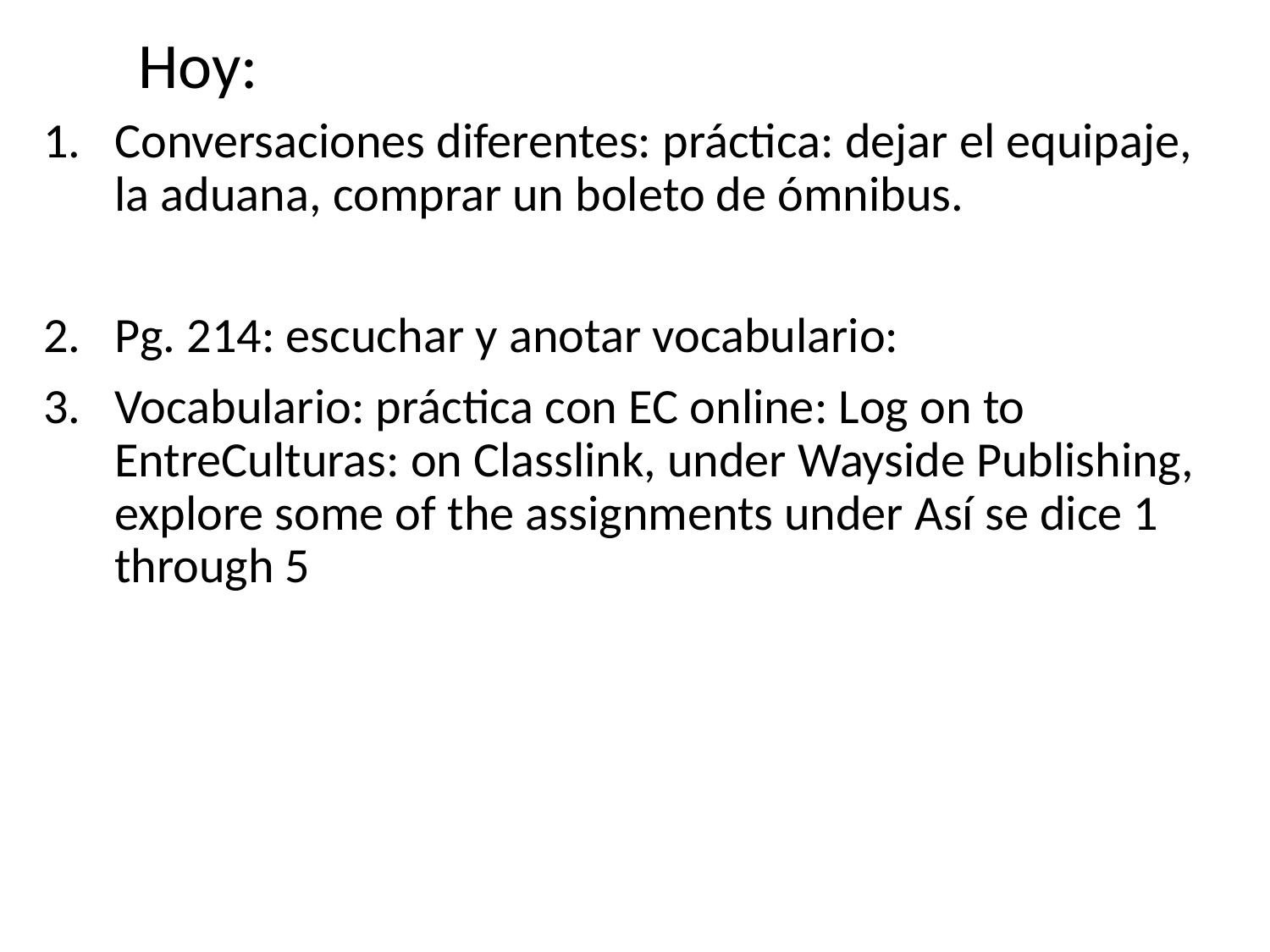

# Hoy:
Conversaciones diferentes: práctica: dejar el equipaje, la aduana, comprar un boleto de ómnibus.

Pg. 214: escuchar y anotar vocabulario:
Vocabulario: práctica con EC online: Log on to EntreCulturas: on Classlink, under Wayside Publishing, explore some of the assignments under Así se dice 1 through 5